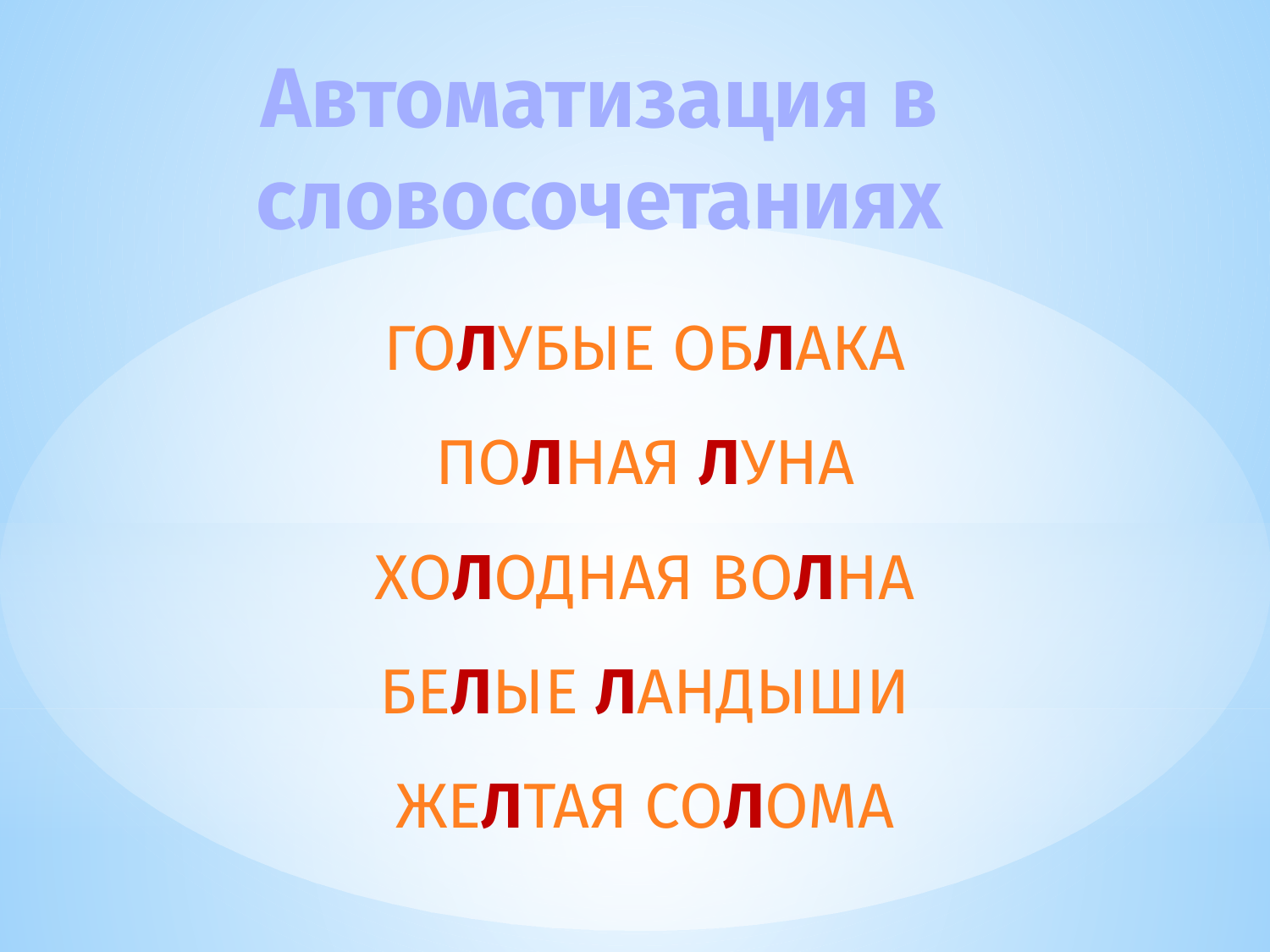

Автоматизация в
словосочетаниях
| ГОЛУБЫЕ ОБЛАКА ПОЛНАЯ ЛУНА ХОЛОДНАЯ ВОЛНА БЕЛЫЕ ЛАНДЫШИ ЖЕЛТАЯ СОЛОМА |
| --- |